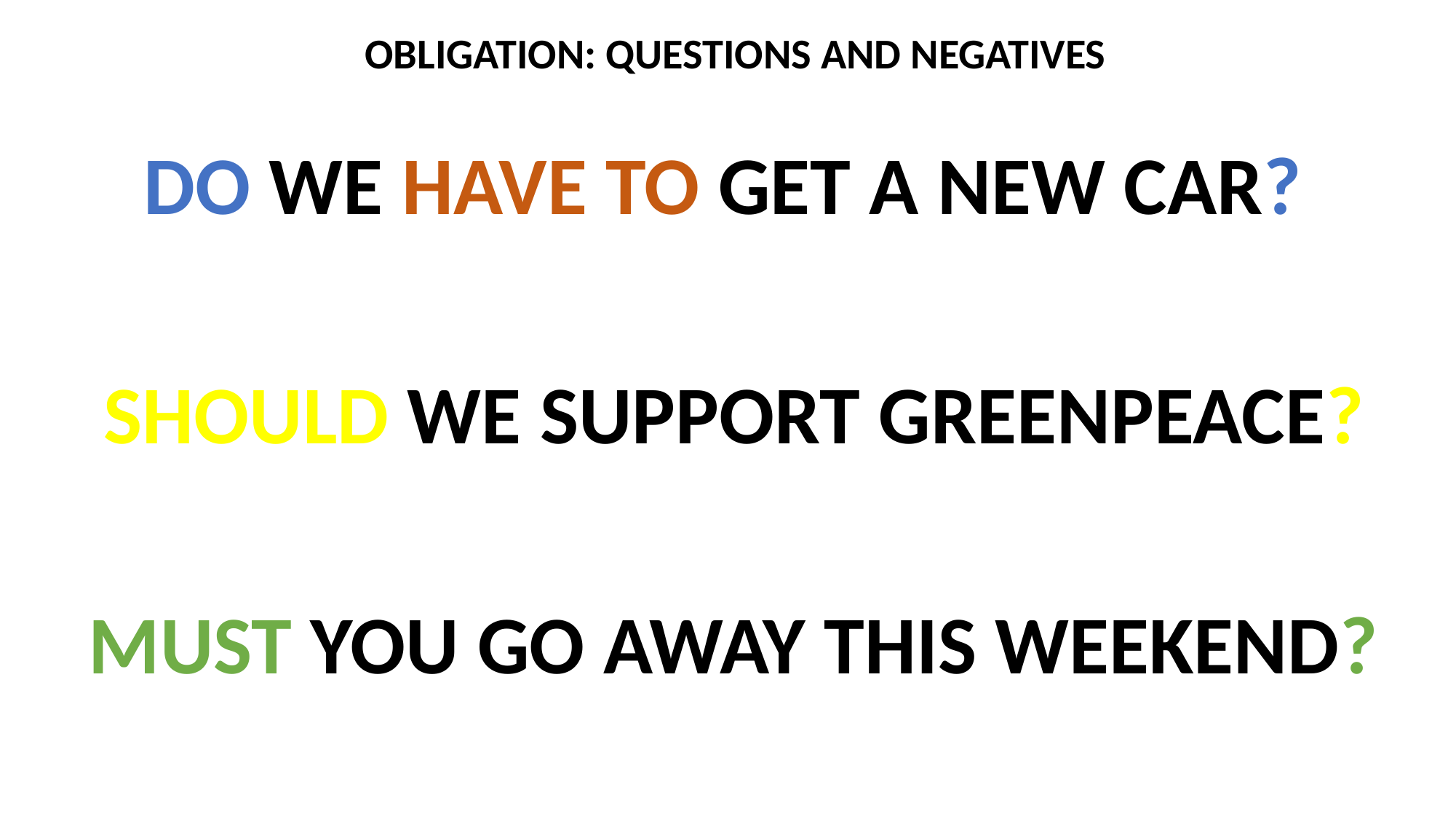

OBLIGATION: QUESTIONS AND NEGATIVES
 DO WE HAVE TO GET A NEW CAR?
SHOULD WE SUPPORT GREENPEACE?
 MUST YOU GO AWAY THIS WEEKEND?